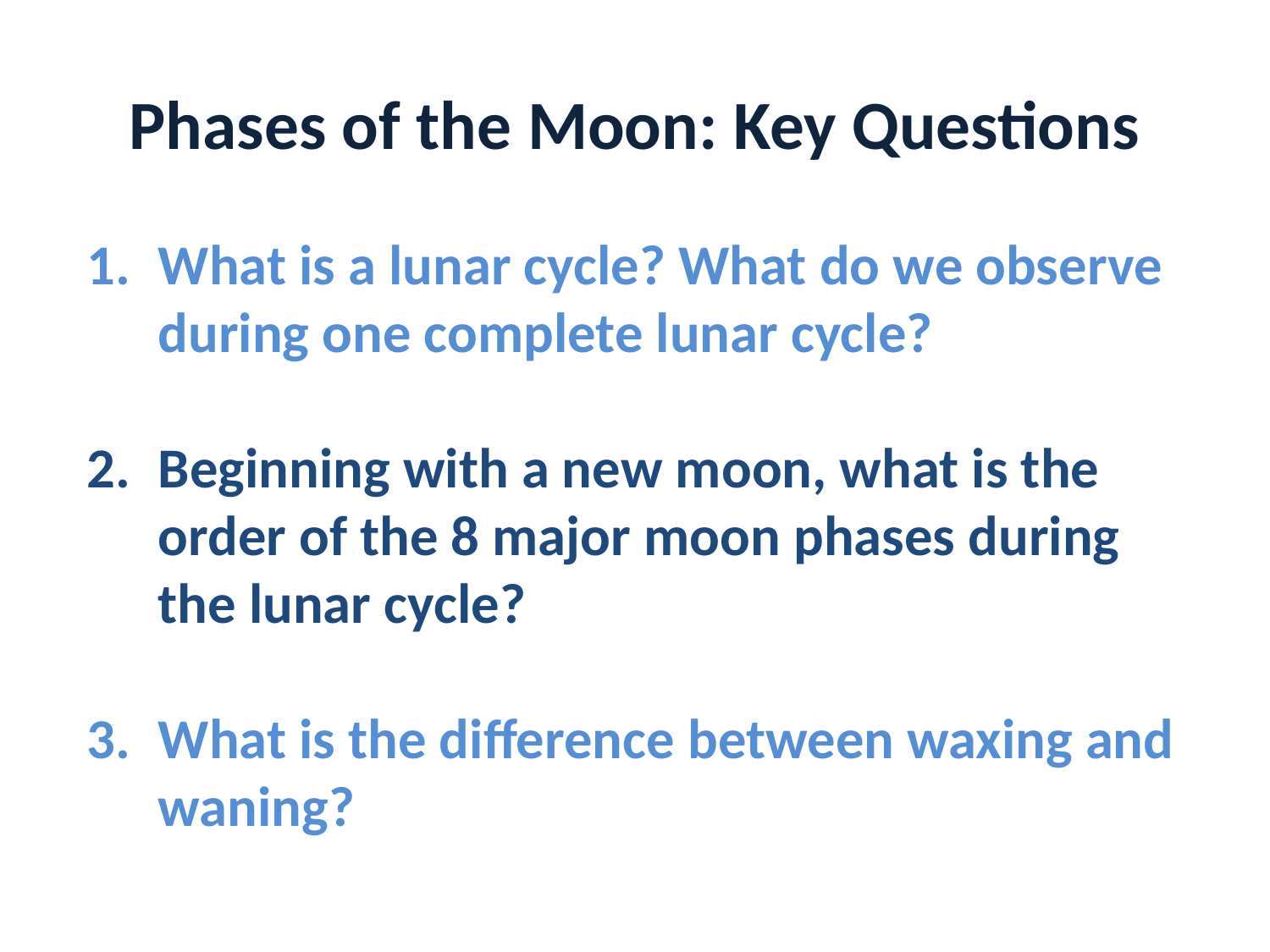

Phases of the Moon: Key Questions
What is a lunar cycle? What do we observe during one complete lunar cycle?
Beginning with a new moon, what is the order of the 8 major moon phases during the lunar cycle?
What is the difference between waxing and waning?